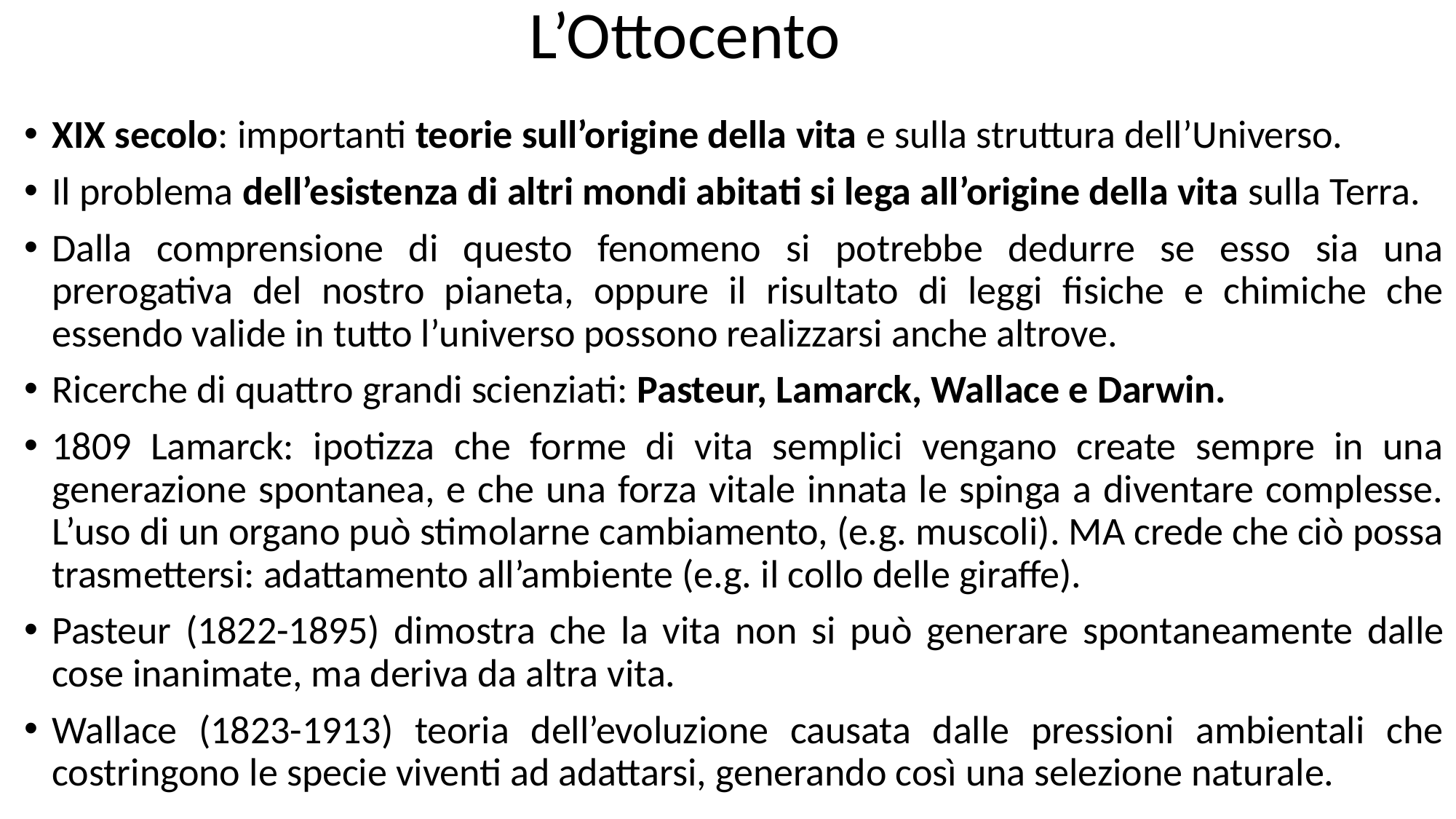

# L’Ottocento
XIX secolo: importanti teorie sull’origine della vita e sulla struttura dell’Universo.
Il problema dell’esistenza di altri mondi abitati si lega all’origine della vita sulla Terra.
Dalla comprensione di questo fenomeno si potrebbe dedurre se esso sia una prerogativa del nostro pianeta, oppure il risultato di leggi fisiche e chimiche che essendo valide in tutto l’universo possono realizzarsi anche altrove.
Ricerche di quattro grandi scienziati: Pasteur, Lamarck, Wallace e Darwin.
1809 Lamarck: ipotizza che forme di vita semplici vengano create sempre in una generazione spontanea, e che una forza vitale innata le spinga a diventare complesse. L’uso di un organo può stimolarne cambiamento, (e.g. muscoli). MA crede che ciò possa trasmettersi: adattamento all’ambiente (e.g. il collo delle giraffe).
Pasteur (1822-1895) dimostra che la vita non si può generare spontaneamente dalle cose inanimate, ma deriva da altra vita.
Wallace (1823-1913) teoria dell’evoluzione causata dalle pressioni ambientali che costringono le specie viventi ad adattarsi, generando così una selezione naturale.